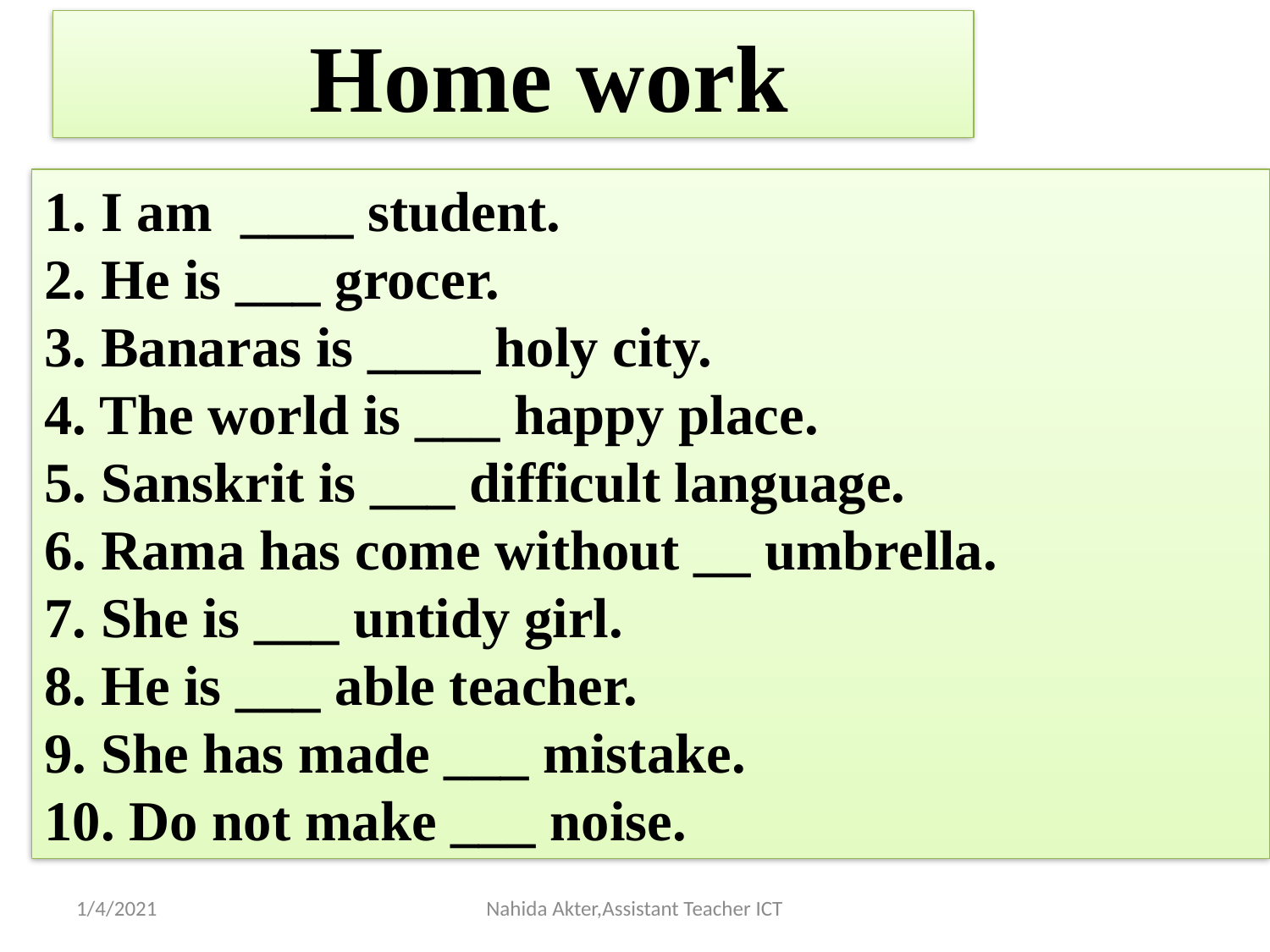

Home work
1. I am  ____ student.
2. He is ___ grocer.
3. Banaras is ____ holy city.
4. The world is ___ happy place.
5. Sanskrit is ___ difficult language.
6. Rama has come without __ umbrella.
7. She is ___ untidy girl.
8. He is ___ able teacher.
9. She has made ___ mistake.
10. Do not make ___ noise.
1/4/2021
Nahida Akter,Assistant Teacher ICT